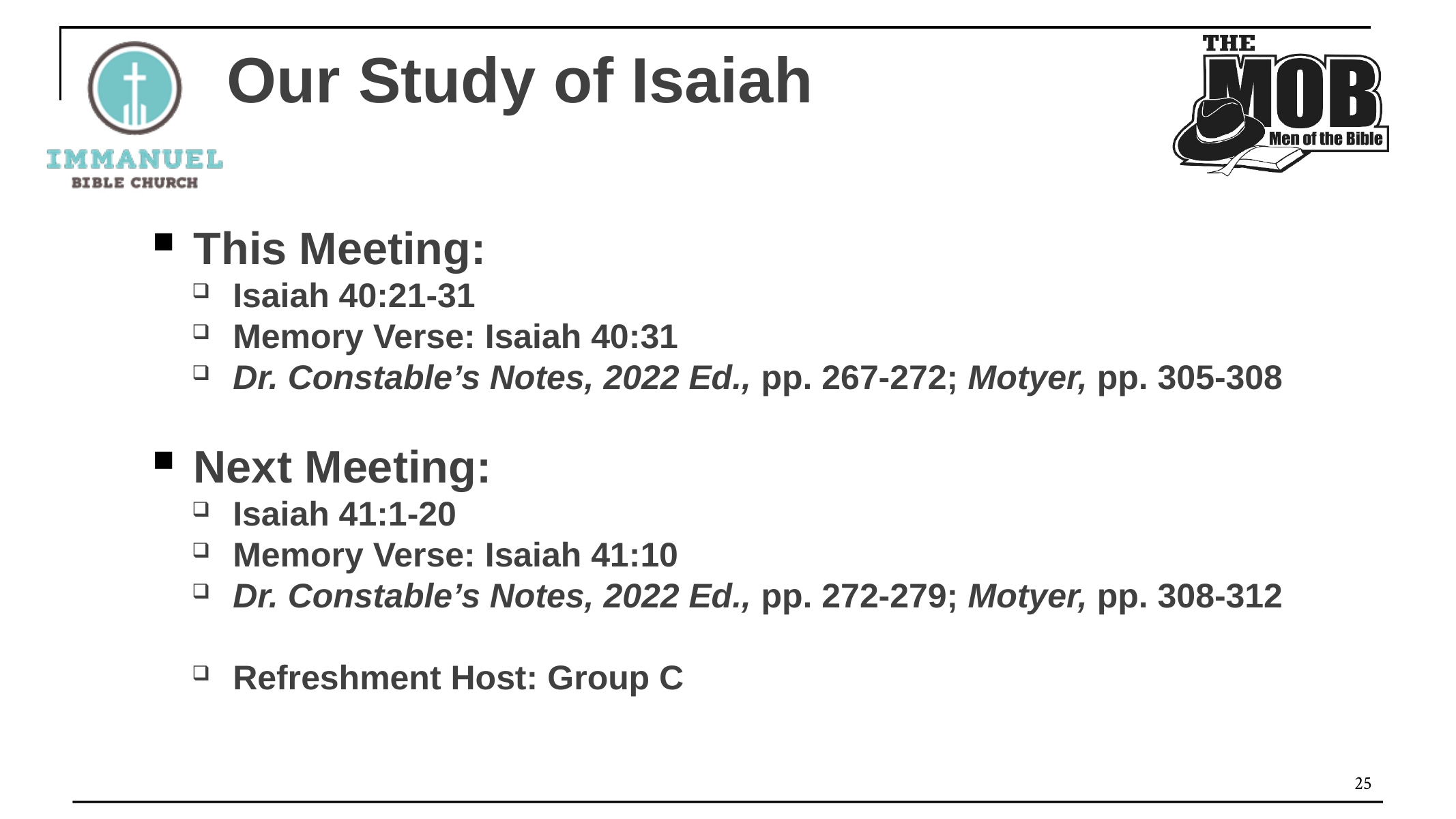

# Our Study of Isaiah
This Meeting:
Isaiah 40:21-31
Memory Verse: Isaiah 40:31
Dr. Constable’s Notes, 2022 Ed., pp. 267-272; Motyer, pp. 305-308

Next Meeting:
Isaiah 41:1-20
Memory Verse: Isaiah 41:10
Dr. Constable’s Notes, 2022 Ed., pp. 272-279; Motyer, pp. 308-312

Refreshment Host: Group C
25